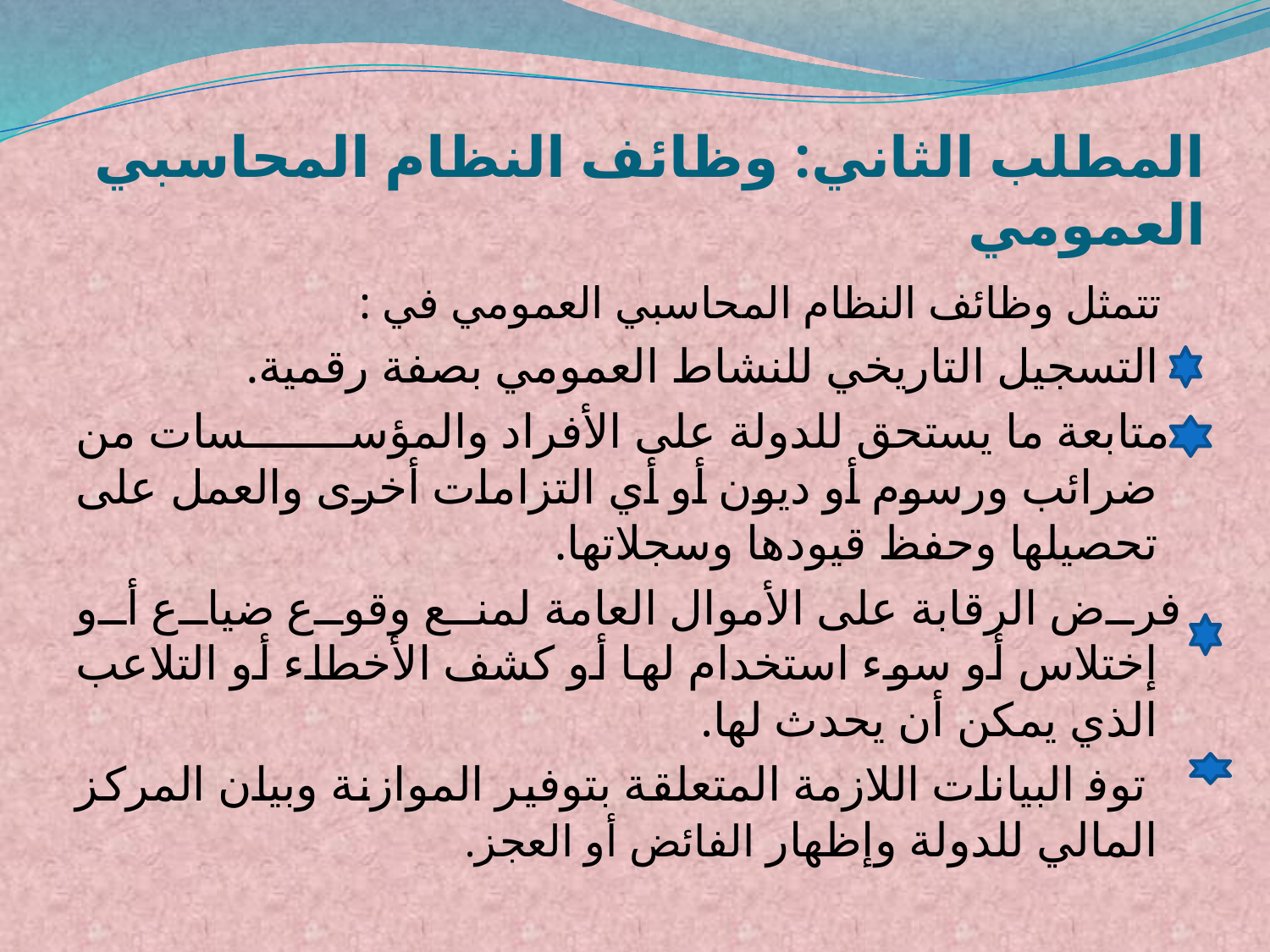

# المطلب الثاني: وظائف النظام المحاسبي العمومي
   تتمثل وظائف النظام المحاسبي العمومي في :
 - اﻟﺘﺴﺠﻴﻞ التاريخي ﻟﻠﻨﺸﺎط اﻟﻌﻤﻮﻣﻲ ﺑﺼﻔﺔ رﻗﻤﻴﺔ.
  ﻣﺘﺎﺑﻌﺔ ﻣﺎ ﻳﺴﺘﺤﻖ ﻟﻠﺪوﻟﺔ ﻋﻠﻰ اﻷﻓﺮاد والمؤسسات ﻣﻦ ﺿﺮاﺋﺐ ورﺳﻮم أو دﻳﻮن أو أي اﻟﺘﺰاﻣﺎت أﺧﺮى واﻟﻌﻤﻞ ﻋﻠﻰ تحصيلها وﺣﻔﻆ ﻗﻴﻮدﻫﺎ وسجلاتها.
 ﻓﺮض اﻟﺮﻗﺎﺑﺔ ﻋﻠﻰ اﻷﻣﻮال اﻟﻌﺎﻣﺔ لمنع وﻗﻮع ﺿﻴﺎع أو إختلاس أو ﺳﻮء اﺳﺘﺨﺪام لها أو ﻛﺸﻒ اﻷﺧﻄﺎء أو اﻟﺘﻼﻋﺐ اﻟﺬي يمكن أن يحدث لها.
 ﺗﻮﻓﲑ اﻟﺒﻴﺎﻧﺎت اﻟﻼزﻣﺔ المتعلقة بتوفير الموازنة وﺑﻴﺎن المركز المالي ﻟﻠﺪوﻟﺔ وإﻇﻬﺎر اﻟﻔﺎﺋﺾ أو اﻟﻌﺠﺰ.